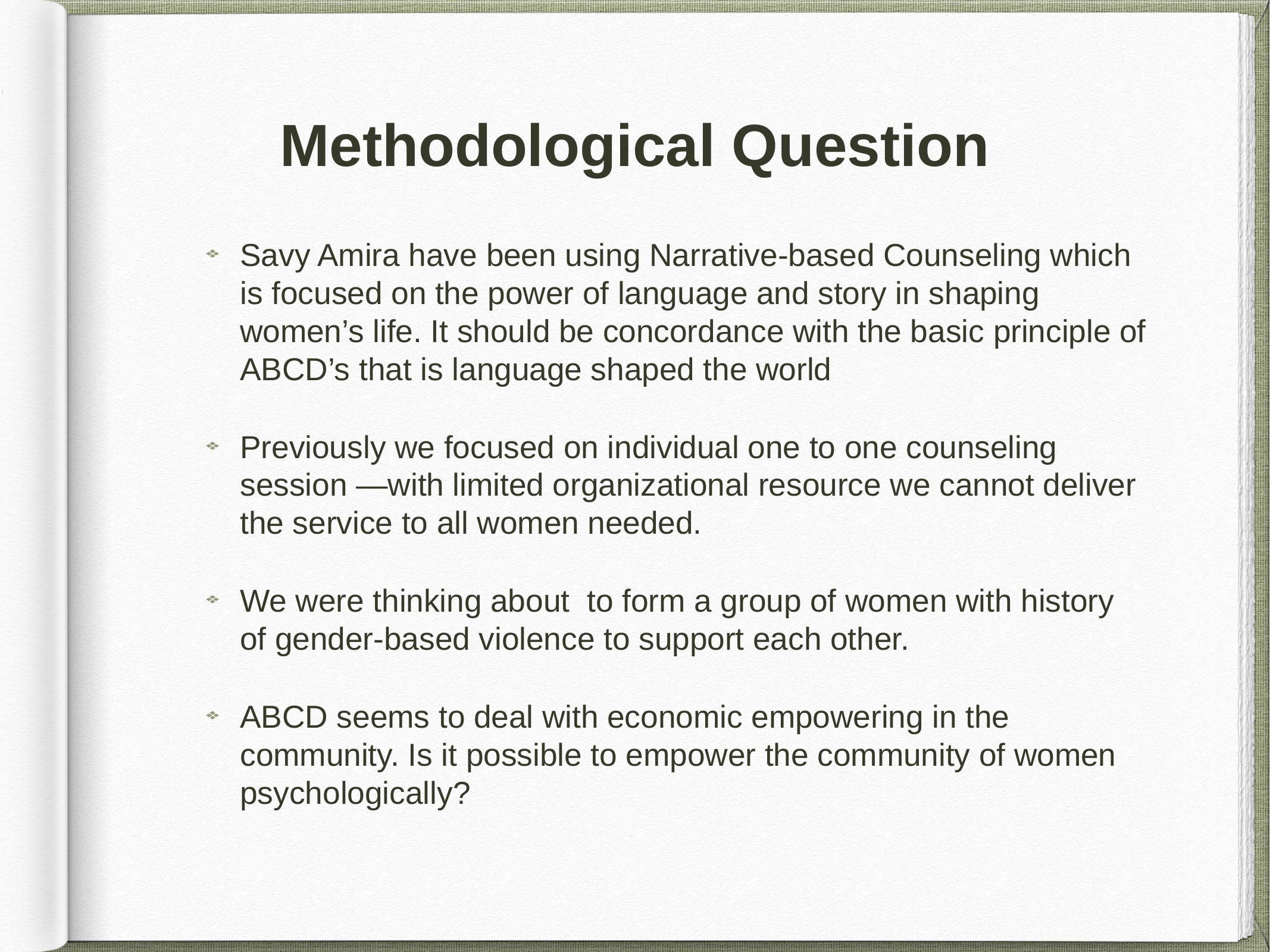

# Methodological Question
Savy Amira have been using Narrative-based Counseling which is focused on the power of language and story in shaping women’s life. It should be concordance with the basic principle of ABCD’s that is language shaped the world
Previously we focused on individual one to one counseling session —with limited organizational resource we cannot deliver the service to all women needed.
We were thinking about  to form a group of women with history of gender-based violence to support each other.
ABCD seems to deal with economic empowering in the community. Is it possible to empower the community of women psychologically?